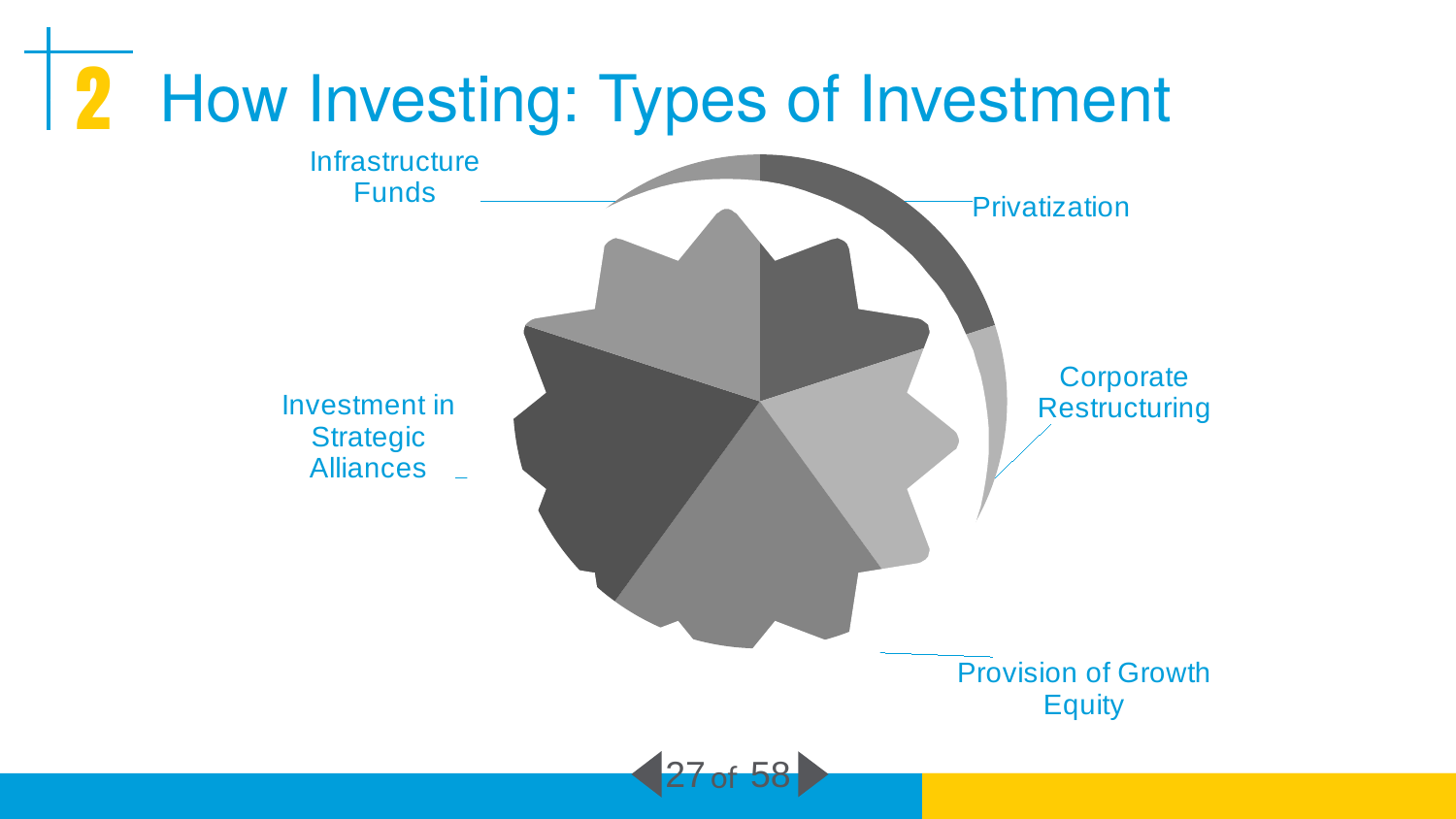

How Investing: Types of Investment
2

### Chart

| Category | Sales |
|---|---|
| Privatization | 20.0 |
| Corporate Restructuring | 20.0 |
| Provision of Growth Equity | 20.0 |
| Investment in Strategic Alliances | 20.0 |
| Infrastructure Funds | 20.0 |
27